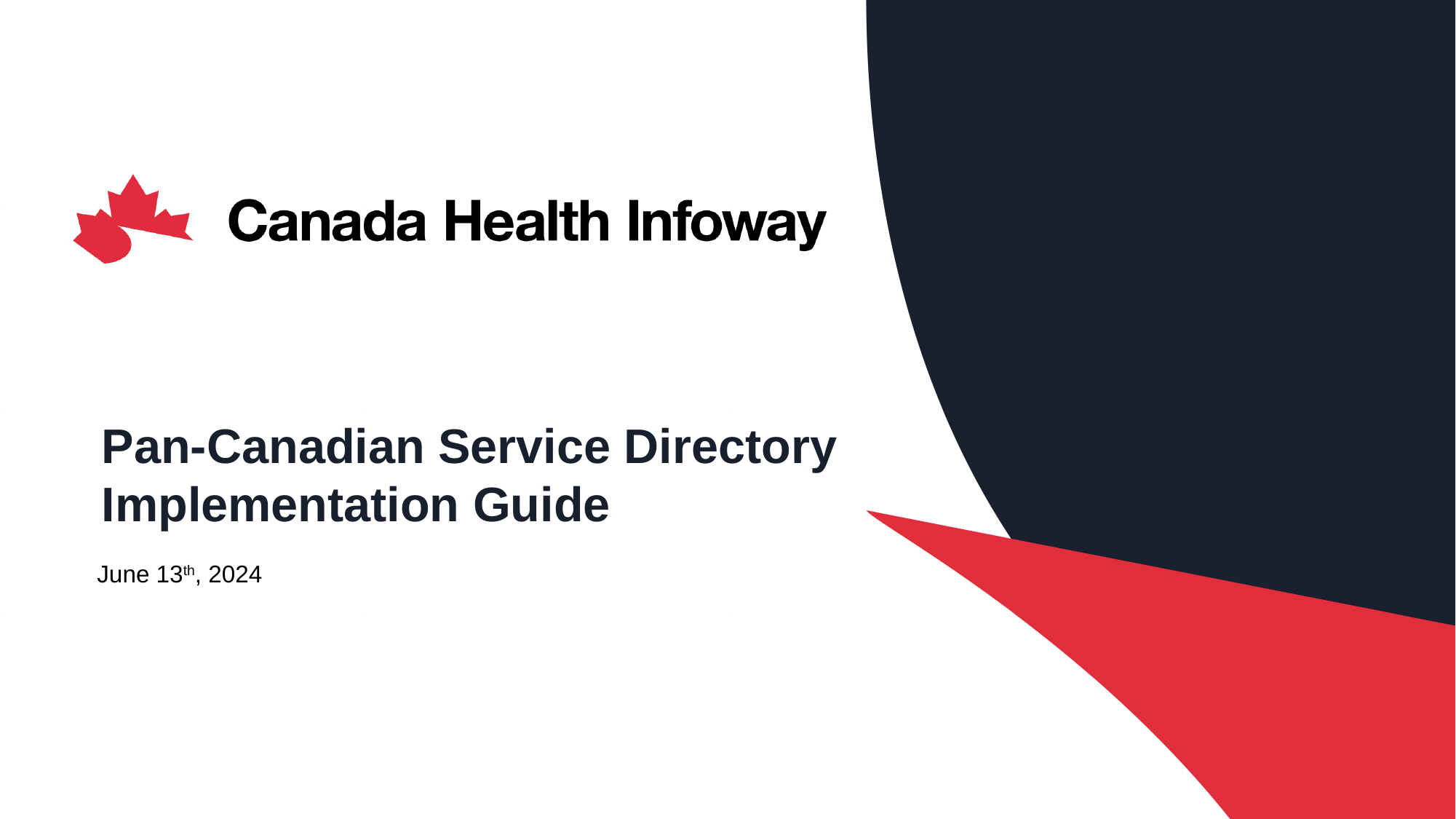

Main theme logo
Pan-Canadian Service Directory
Implementation Guide
June 13th, 2024